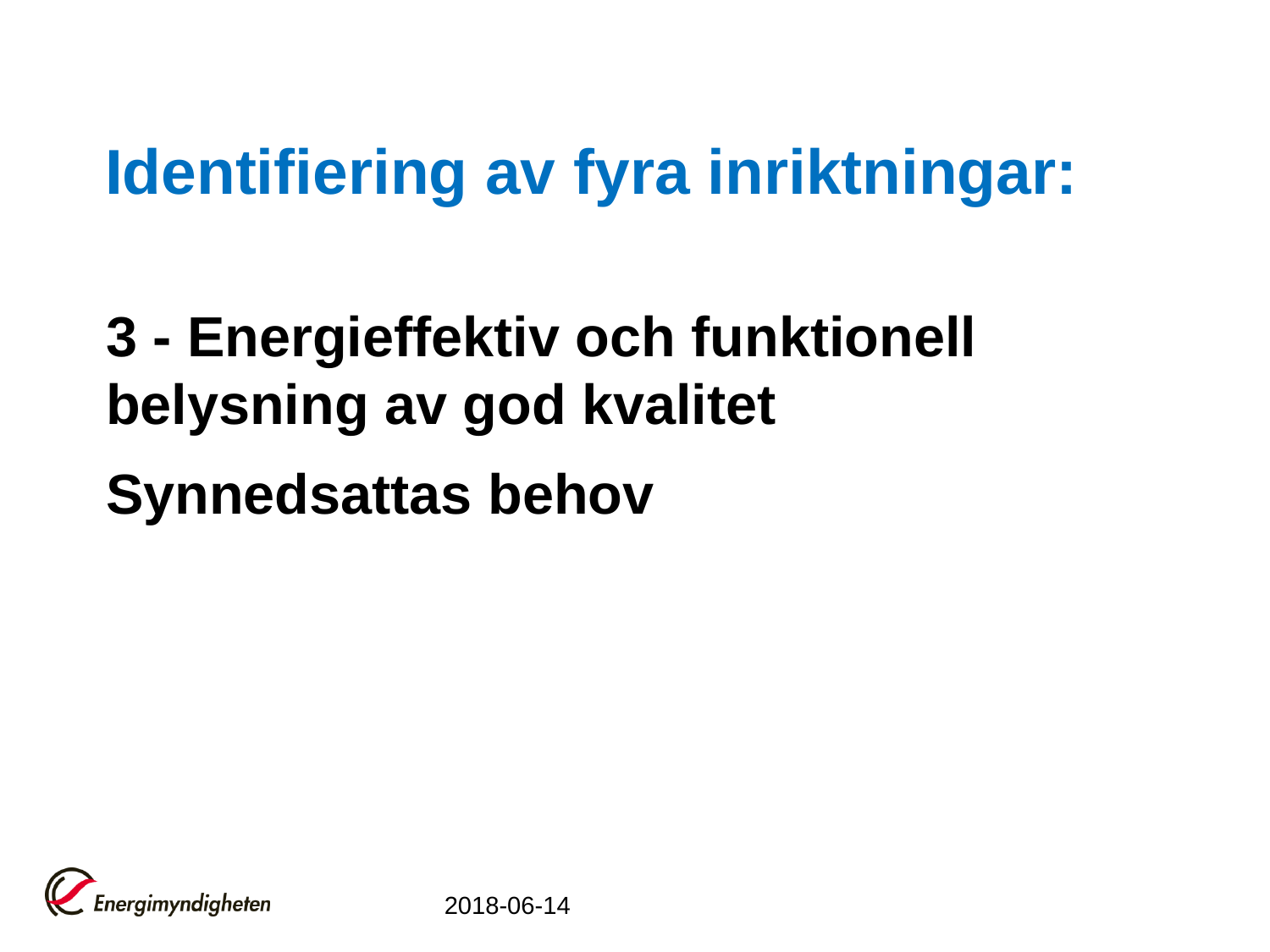

# Identifiering av fyra inriktningar:

3 - Energieffektiv och funktionell belysning av god kvalitet
Synnedsattas behov
2018-06-14